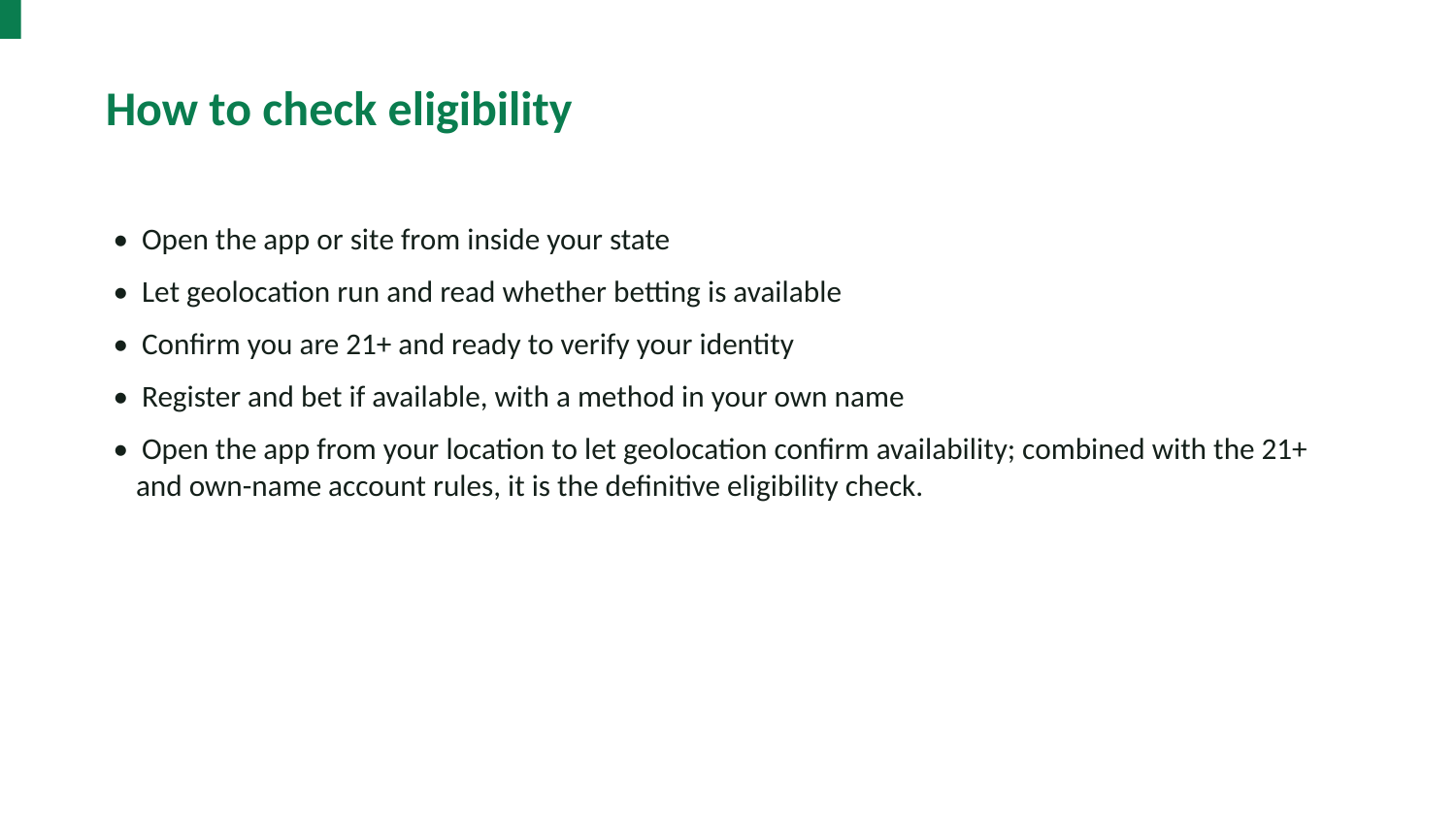

How to check eligibility
•  Open the app or site from inside your state
•  Let geolocation run and read whether betting is available
•  Confirm you are 21+ and ready to verify your identity
•  Register and bet if available, with a method in your own name
•  Open the app from your location to let geolocation confirm availability; combined with the 21+ and own-name account rules, it is the definitive eligibility check.